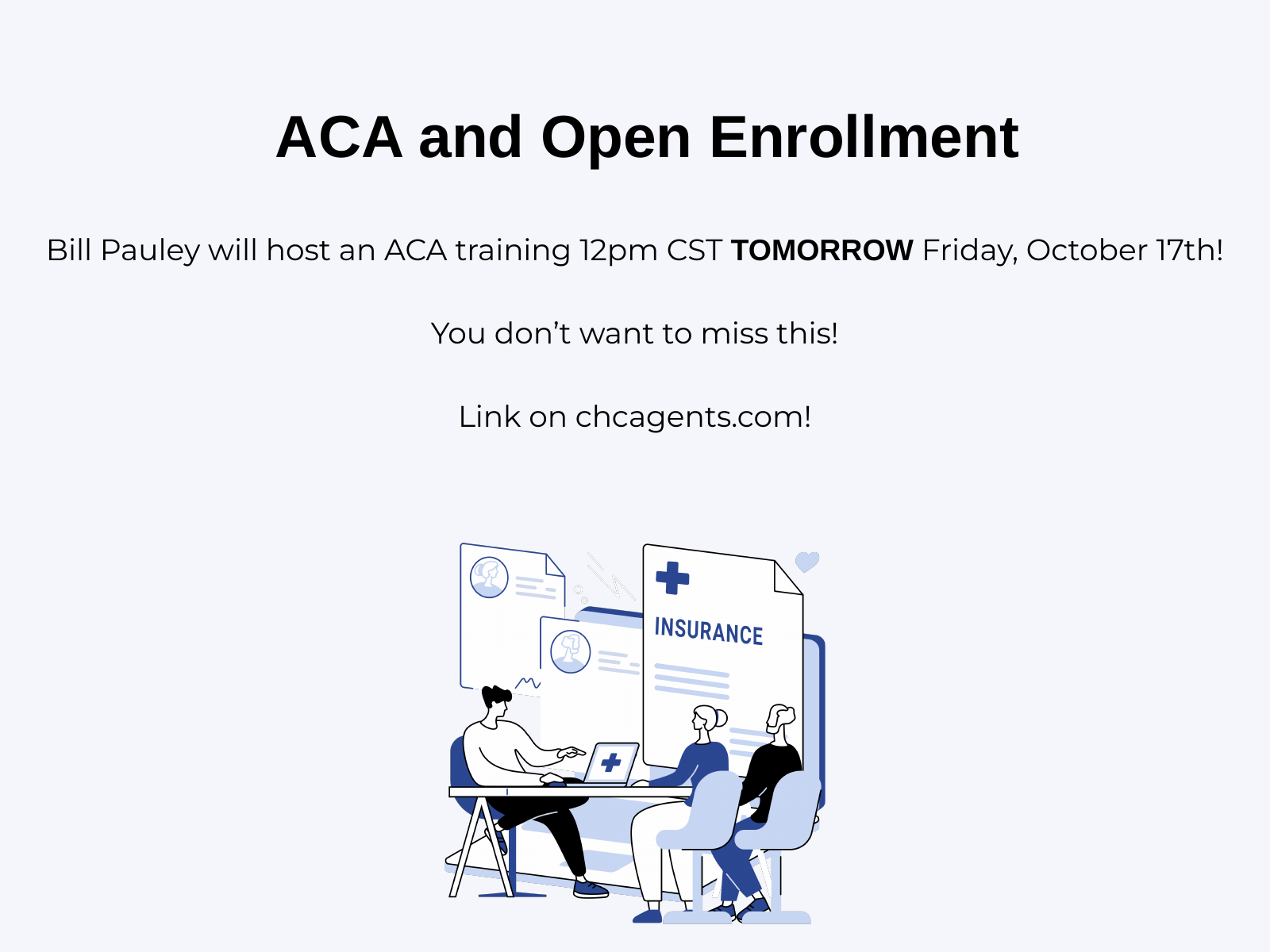

ACA and Open Enrollment
Bill Pauley will host an ACA training 12pm CST TOMORROW Friday, October 17th!

You don’t want to miss this!

Link on chcagents.com!